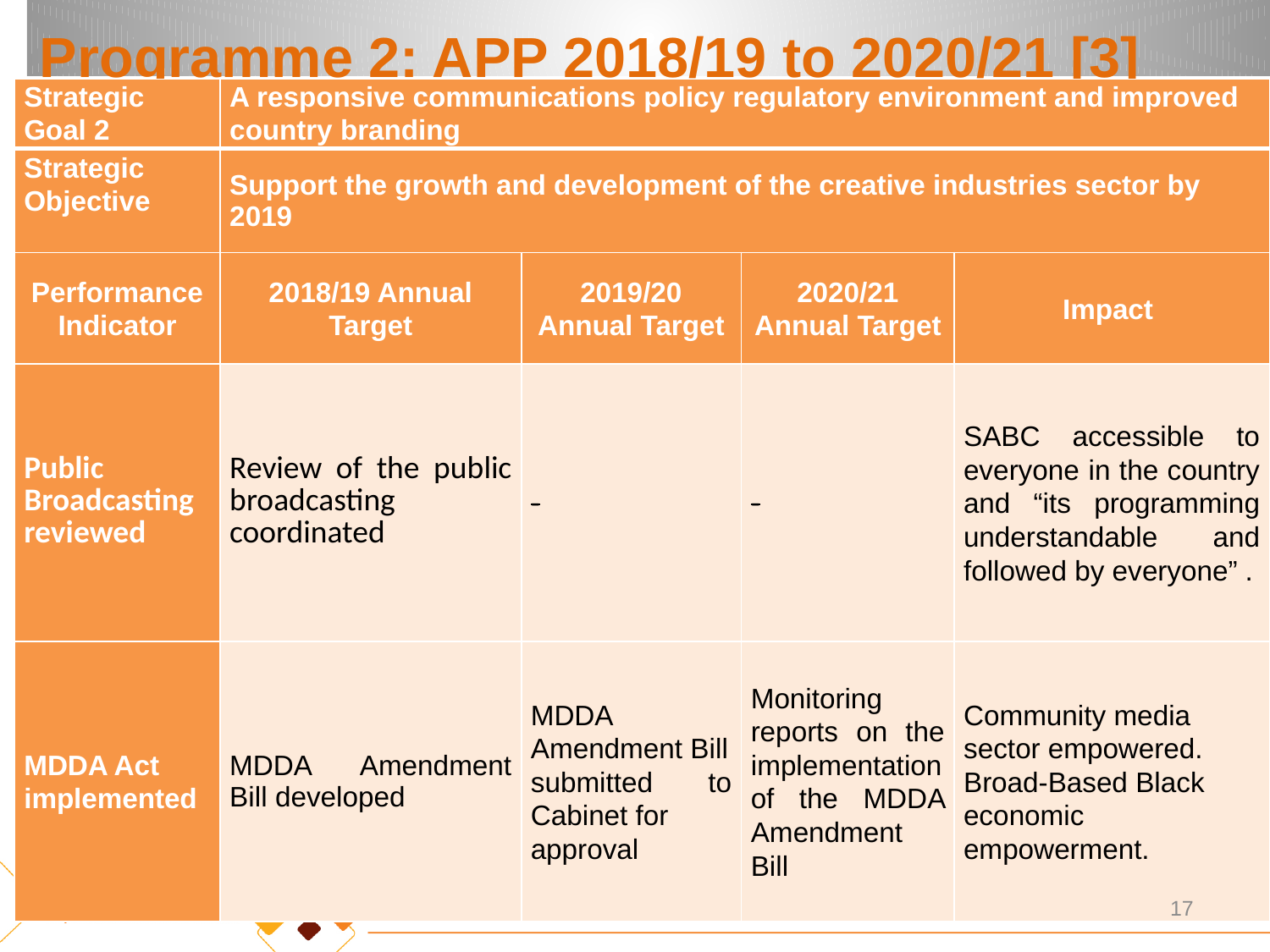

# Programme 2: APP 2018/19 to 2020/21 [3]
| Strategic Goal 2 | A responsive communications policy regulatory environment and improved country branding |  |  |  |
| --- | --- | --- | --- | --- |
| Strategic Objective | Support the growth and development of the creative industries sector by 2019 |  |  |  |
| Performance Indicator | 2018/19 Annual Target | 2019/20 Annual Target | 2020/21 Annual Target | Impact |
| Public Broadcasting reviewed | Review of the public broadcasting coordinated | - | - | SABC accessible to everyone in the country and “its programming understandable and followed by everyone” . |
| MDDA Act implemented | MDDA Amendment Bill developed | MDDA Amendment Bill submitted to Cabinet for approval | Monitoring reports on the implementation of the MDDA Amendment Bill | Community media sector empowered. Broad-Based Black economic empowerment. |

17